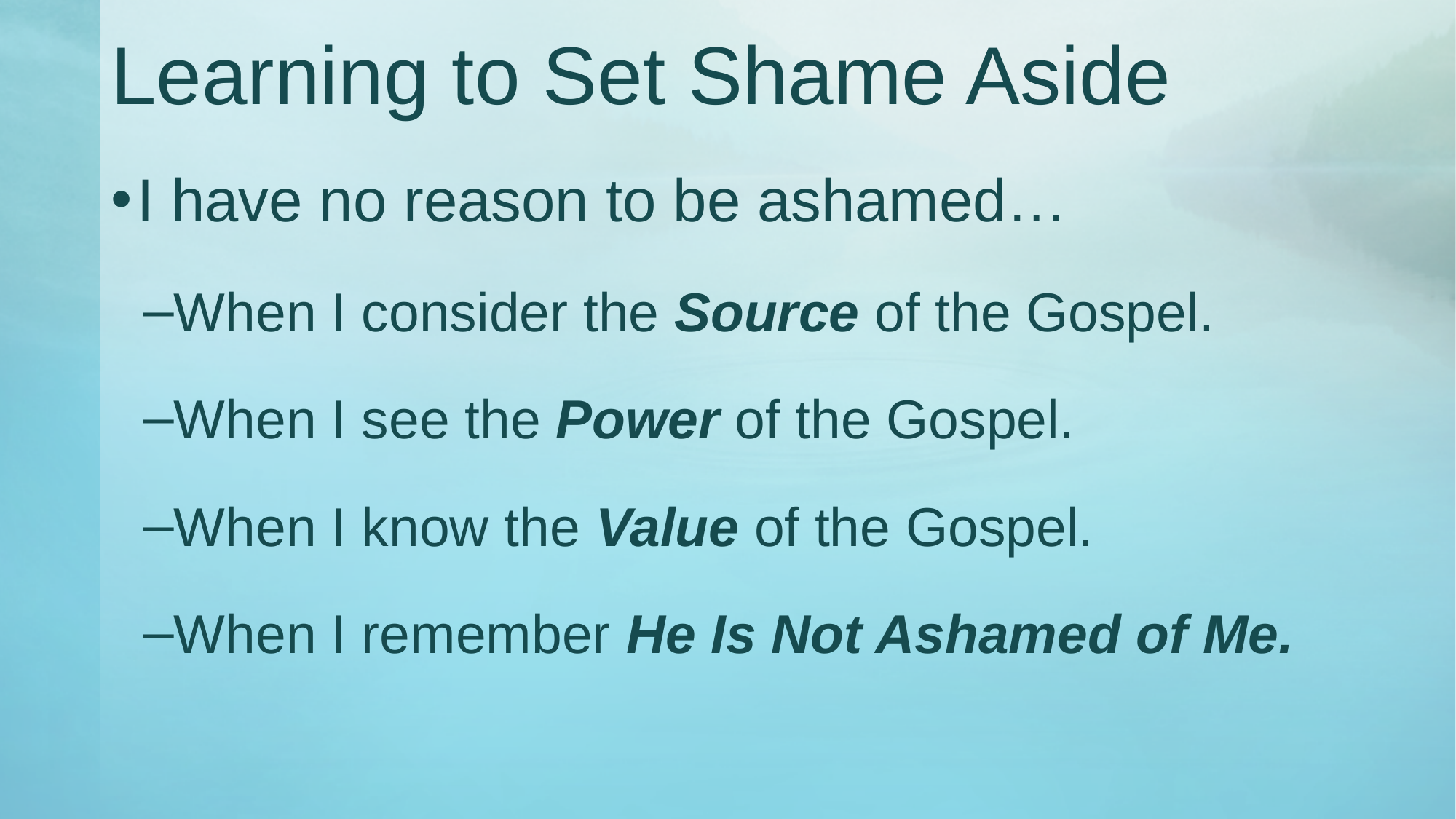

# Learning to Set Shame Aside
I have no reason to be ashamed…
When I consider the Source of the Gospel.
When I see the Power of the Gospel.
When I know the Value of the Gospel.
When I remember He Is Not Ashamed of Me.